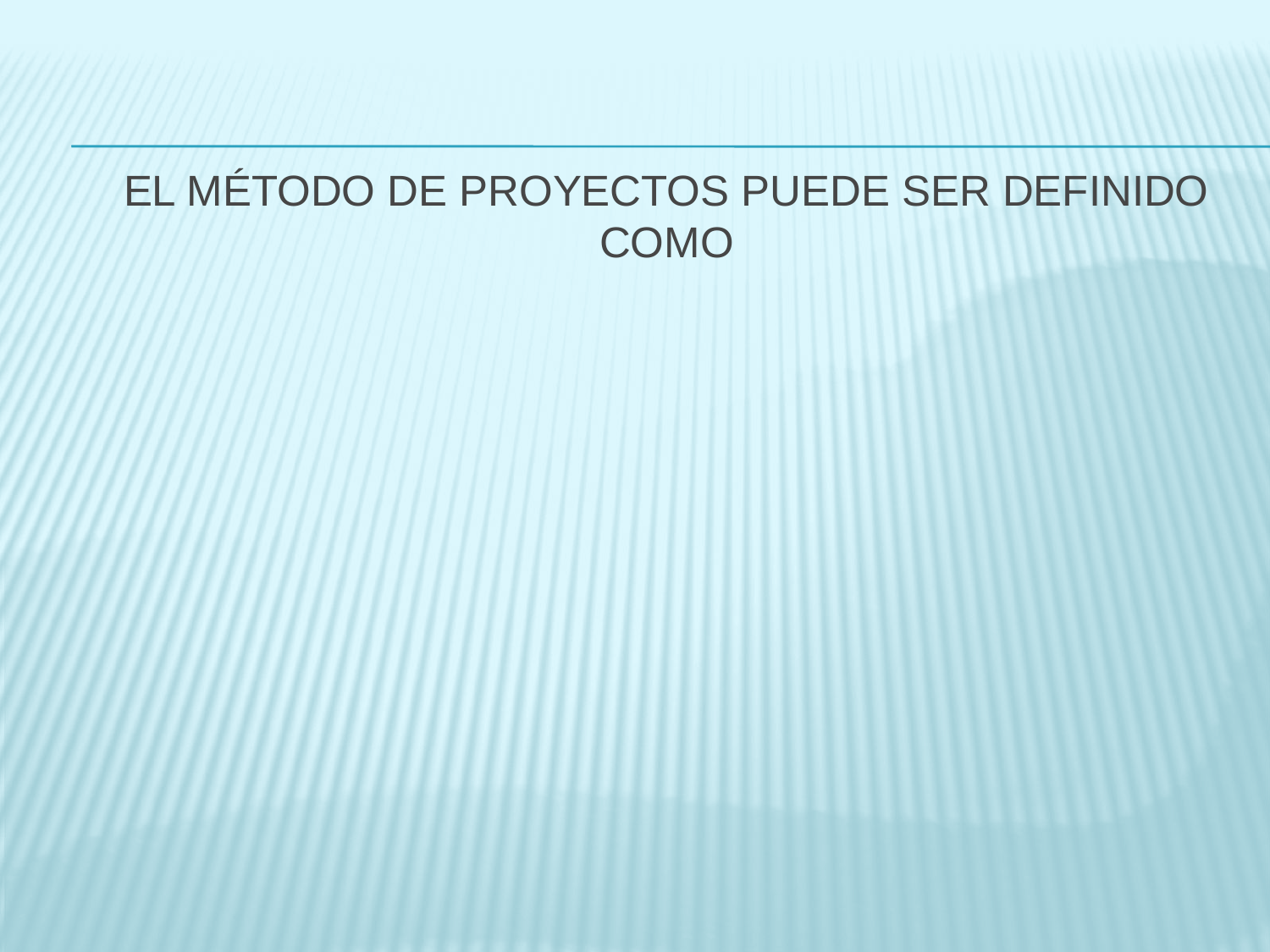

# El método de proyectos puede ser definido como